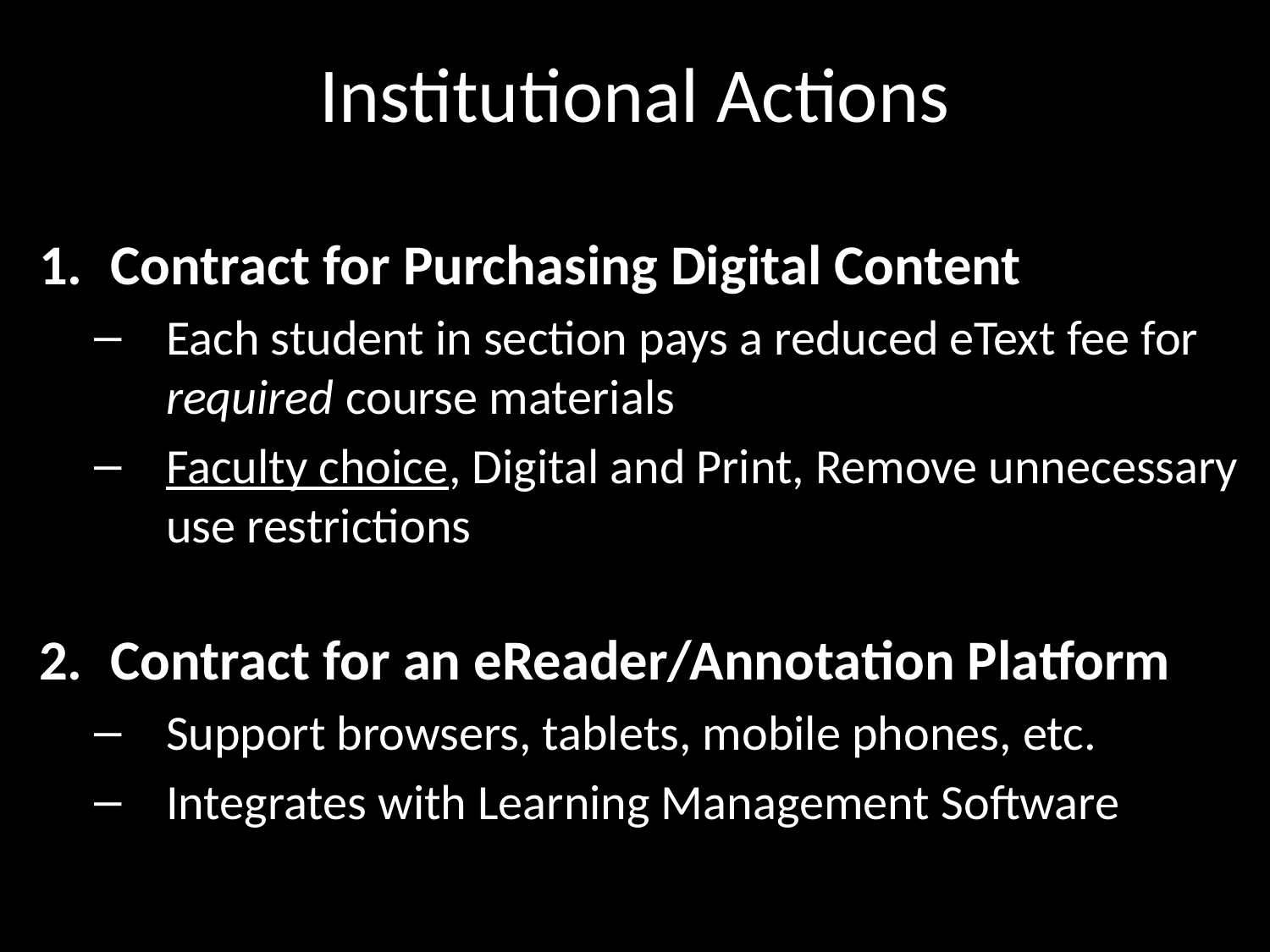

# Institutional Actions
Contract for Purchasing Digital Content
Each student in section pays a reduced eText fee for required course materials
Faculty choice, Digital and Print, Remove unnecessary use restrictions
Contract for an eReader/Annotation Platform
Support browsers, tablets, mobile phones, etc.
Integrates with Learning Management Software